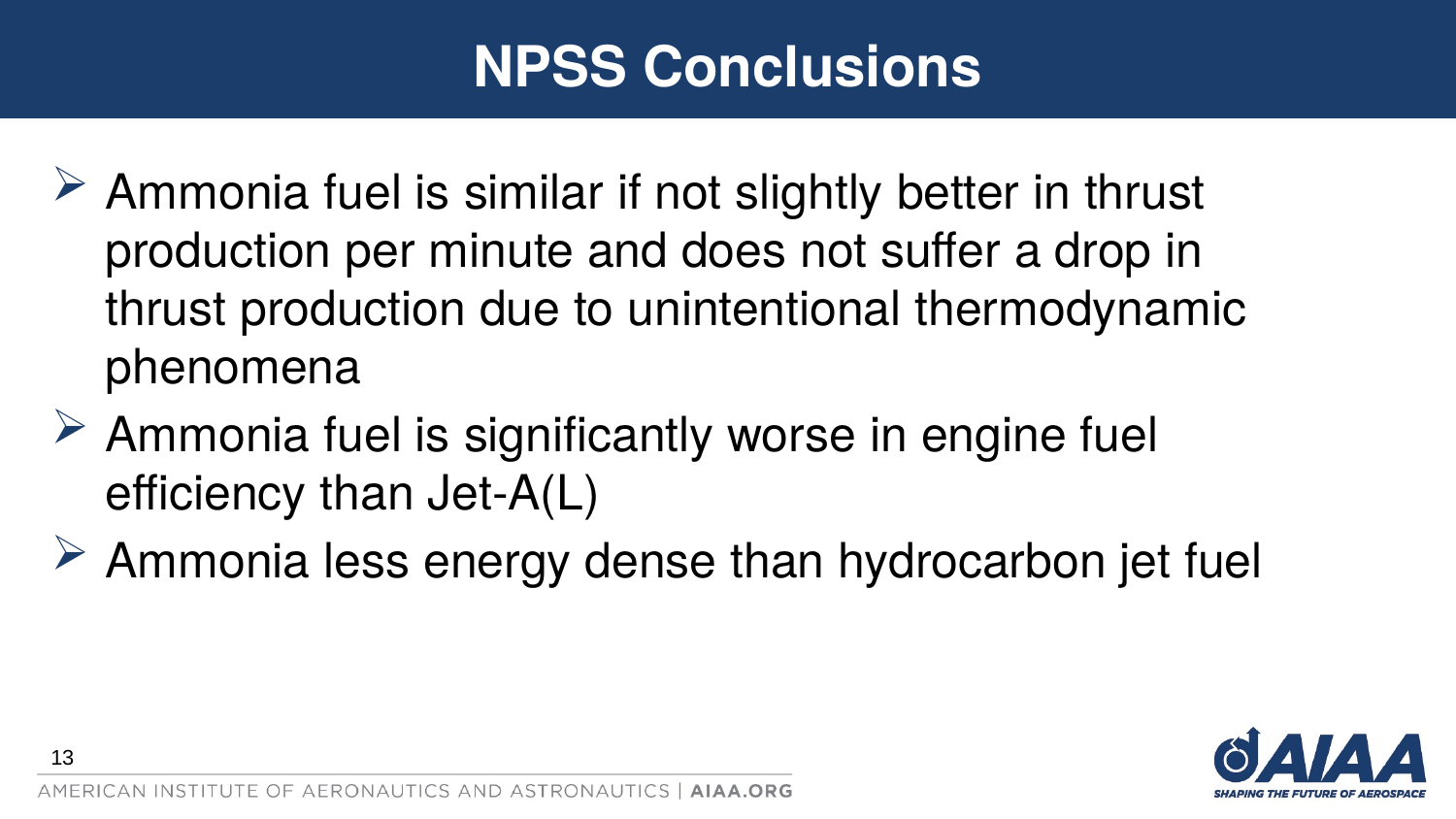

# NPSS Conclusions
Ammonia fuel is similar if not slightly better in thrust production per minute and does not suffer a drop in thrust production due to unintentional thermodynamic phenomena
Ammonia fuel is significantly worse in engine fuel efficiency than Jet-A(L)
Ammonia less energy dense than hydrocarbon jet fuel

13